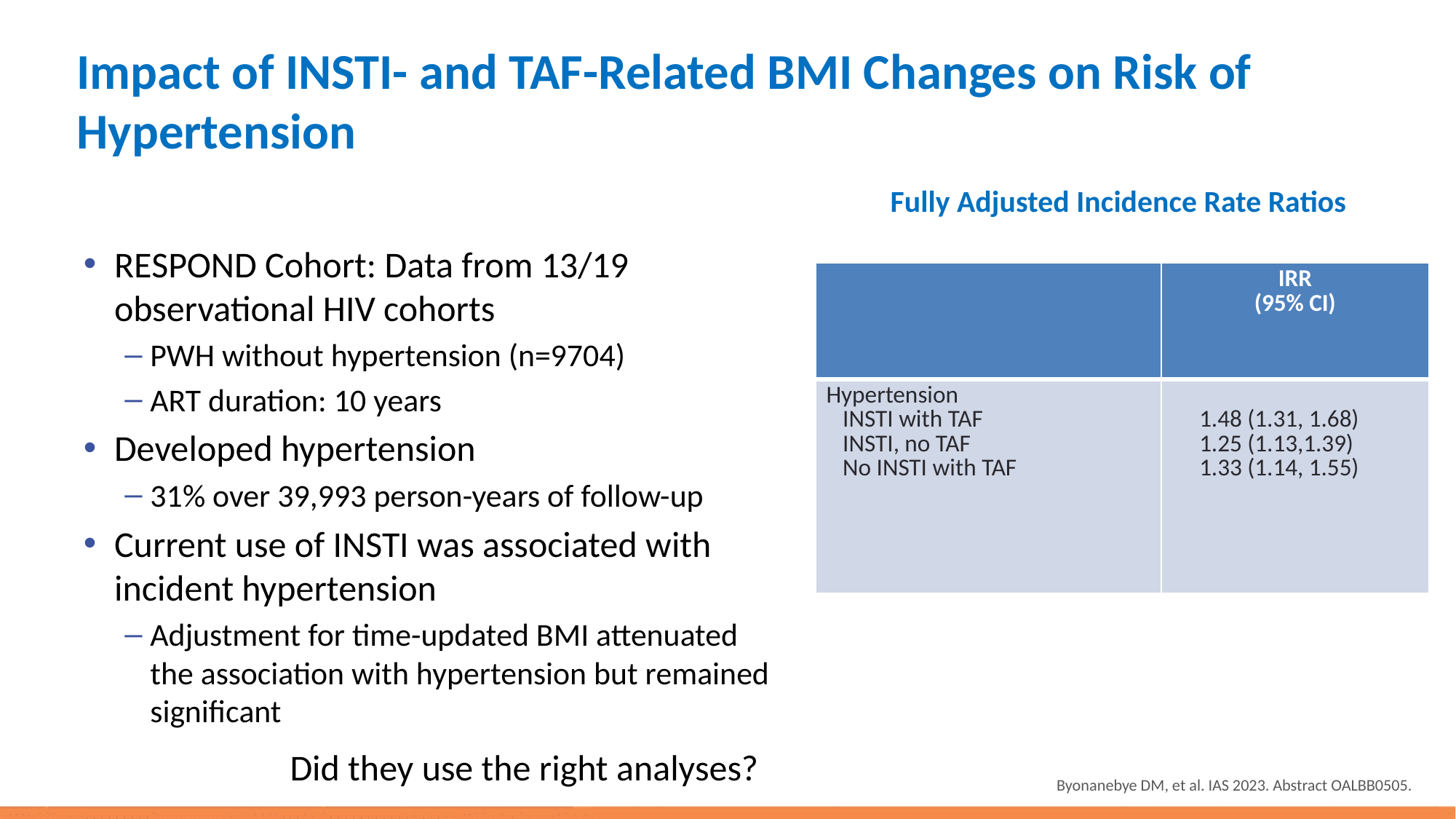

# Impact of INSTI- and TAF-Related BMI Changes on Risk of Hypertension
Fully Adjusted Incidence Rate Ratios
RESPOND Cohort: Data from 13/19 observational HIV cohorts
PWH without hypertension (n=9704)
ART duration: 10 years
Developed hypertension
31% over 39,993 person-years of follow-up
Current use of INSTI was associated with incident hypertension
Adjustment for time-updated BMI attenuated the association with hypertension but remained significant
|  | IRR (95% CI) |
| --- | --- |
| Hypertension INSTI with TAF INSTI, no TAF No INSTI with TAF | 1.48 (1.31, 1.68) 1.25 (1.13,1.39) 1.33 (1.14, 1.55) |
Did they use the right analyses?
Byonanebye DM, et al. IAS 2023. Abstract OALBB0505.